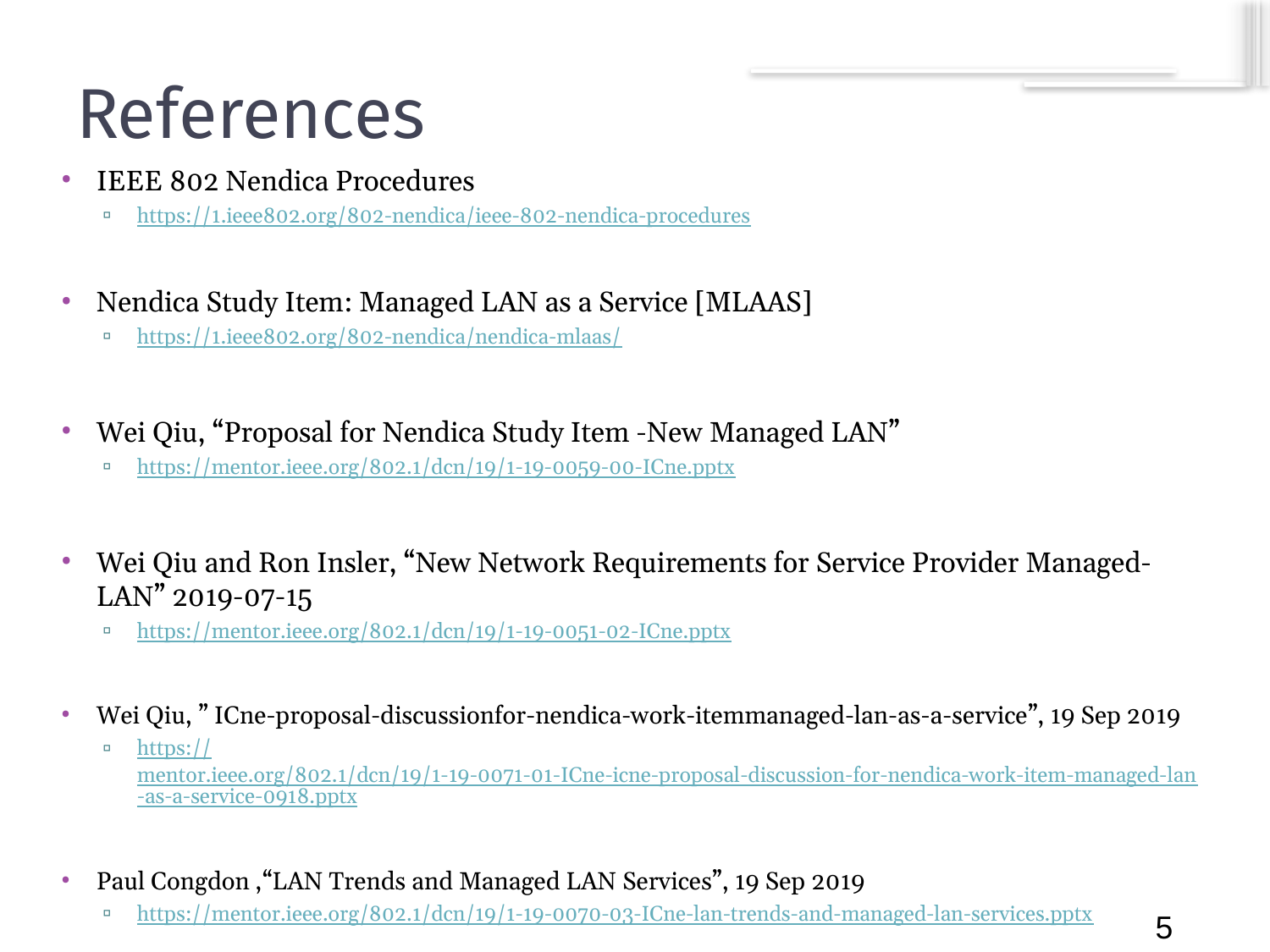

5
# References
IEEE 802 Nendica Procedures
https://1.ieee802.org/802-nendica/ieee-802-nendica-procedures

Nendica Study Item: Managed LAN as a Service [MLAAS]
https://1.ieee802.org/802-nendica/nendica-mlaas/

Wei Qiu, “Proposal for Nendica Study Item -New Managed LAN”
https://mentor.ieee.org/802.1/dcn/19/1-19-0059-00-ICne.pptx

Wei Qiu and Ron Insler, “New Network Requirements for Service Provider Managed-LAN” 2019-07-15
https://mentor.ieee.org/802.1/dcn/19/1-19-0051-02-ICne.pptx

Wei Qiu, ” ICne-proposal-discussionfor-nendica-work-itemmanaged-lan-as-a-service”, 19 Sep 2019
https://mentor.ieee.org/802.1/dcn/19/1-19-0071-01-ICne-icne-proposal-discussion-for-nendica-work-item-managed-lan-as-a-service-0918.pptx

Paul Congdon ,“LAN Trends and Managed LAN Services”, 19 Sep 2019
https://mentor.ieee.org/802.1/dcn/19/1-19-0070-03-ICne-lan-trends-and-managed-lan-services.pptx